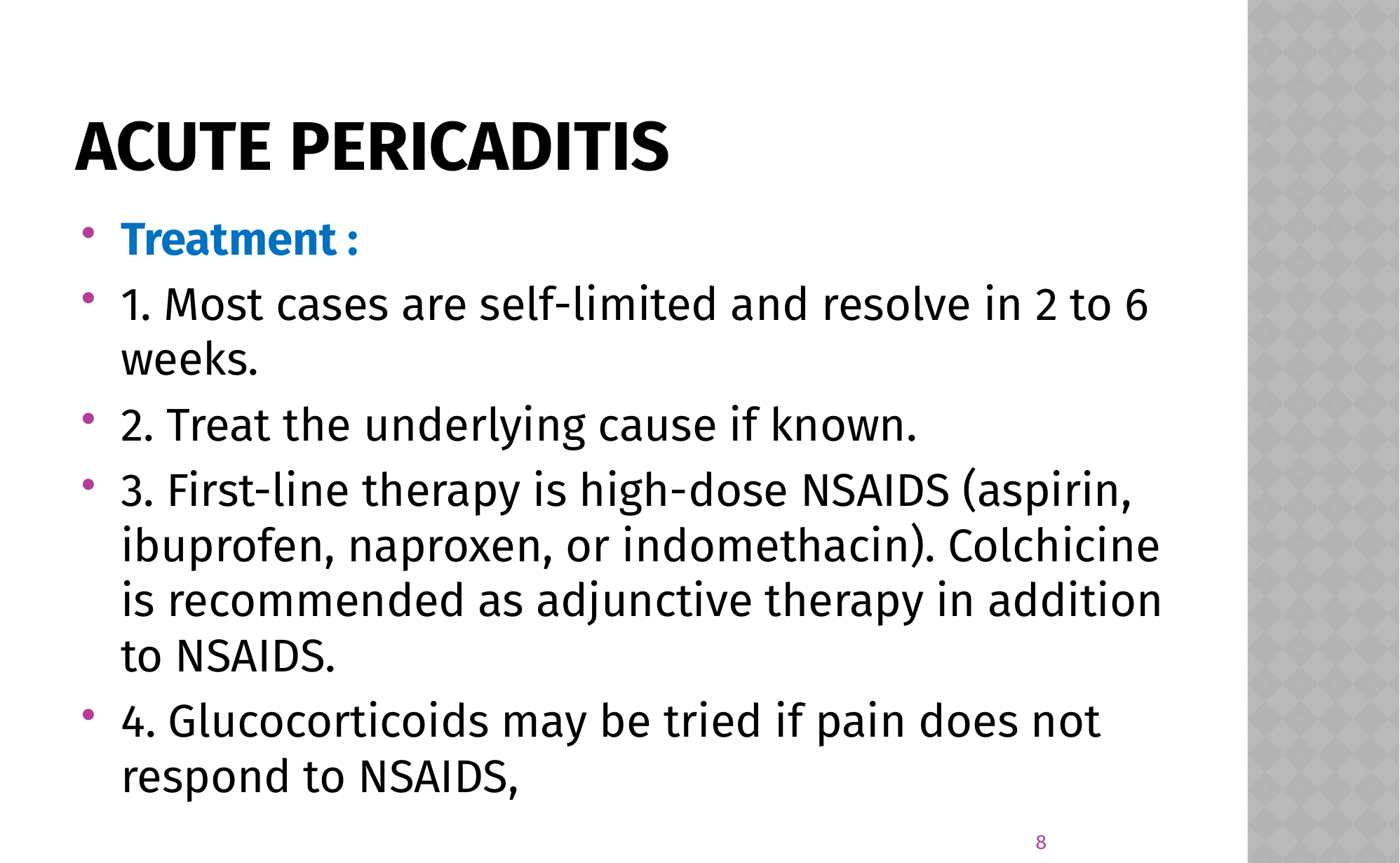

# Acute pericaditis
Treatment :
1. Most cases are self-limited and resolve in 2 to 6 weeks.
2. Treat the underlying cause if known.
3. First-line therapy is high-dose NSAIDS (aspirin, ibuprofen, naproxen, or indomethacin). Colchicine is recommended as adjunctive therapy in addition to NSAIDS.
4. Glucocorticoids may be tried if pain does not respond to NSAIDS,
8